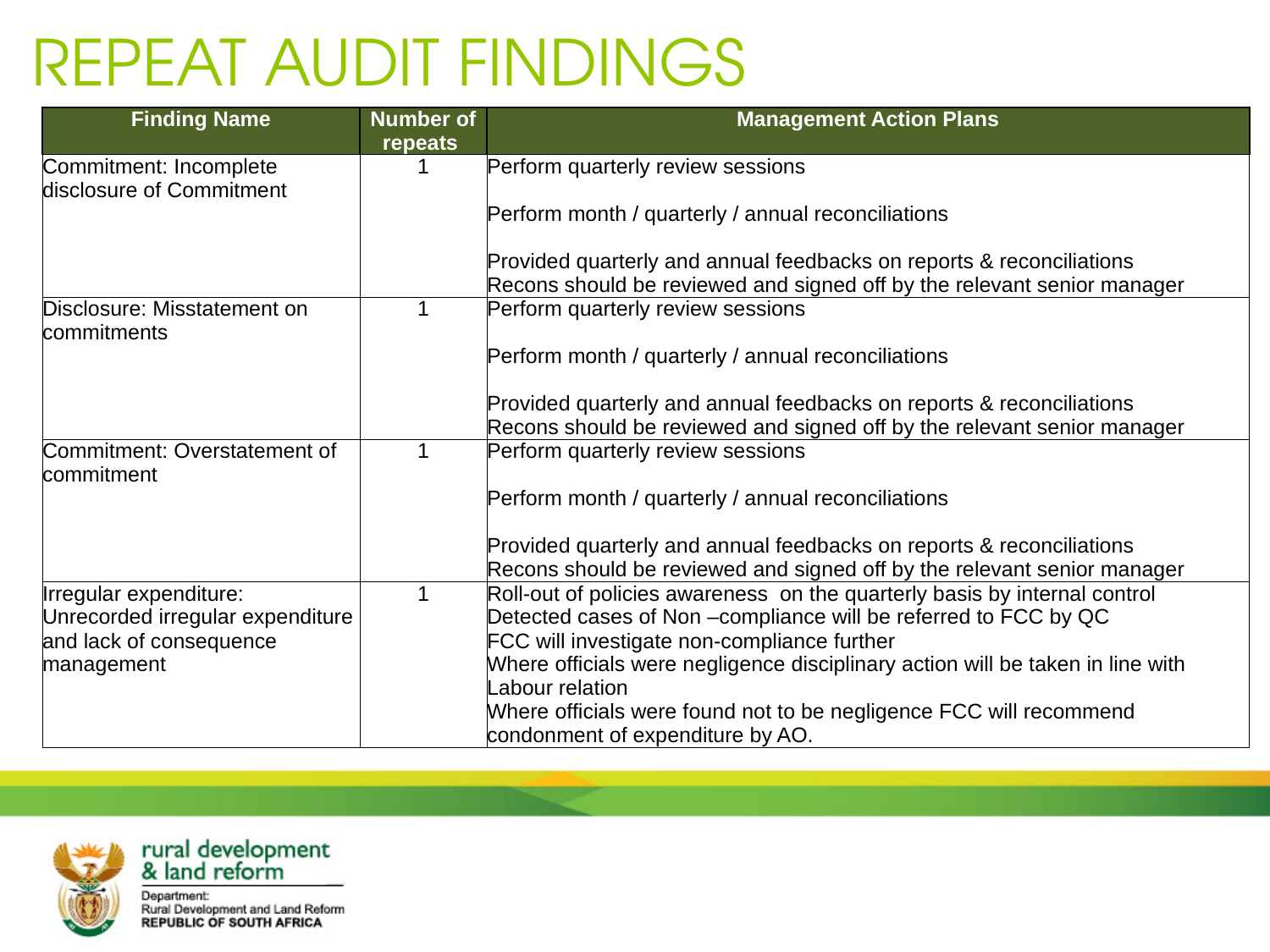

# REPEAT AUDIT FINDINGS

| Finding Name | Number of repeats | Management Action Plans |
| --- | --- | --- |
| Commitment: Incomplete disclosure of Commitment | 1 | Perform quarterly review sessions Perform month / quarterly / annual reconciliations Provided quarterly and annual feedbacks on reports & reconciliations Recons should be reviewed and signed off by the relevant senior manager |
| Disclosure: Misstatement on commitments | 1 | Perform quarterly review sessions Perform month / quarterly / annual reconciliations Provided quarterly and annual feedbacks on reports & reconciliations Recons should be reviewed and signed off by the relevant senior manager |
| Commitment: Overstatement of commitment | 1 | Perform quarterly review sessions Perform month / quarterly / annual reconciliations Provided quarterly and annual feedbacks on reports & reconciliations Recons should be reviewed and signed off by the relevant senior manager |
| Irregular expenditure: Unrecorded irregular expenditure and lack of consequence management | 1 | Roll-out of policies awareness on the quarterly basis by internal control Detected cases of Non –compliance will be referred to FCC by QC FCC will investigate non-compliance further Where officials were negligence disciplinary action will be taken in line with Labour relation Where officials were found not to be negligence FCC will recommend condonment of expenditure by AO. |